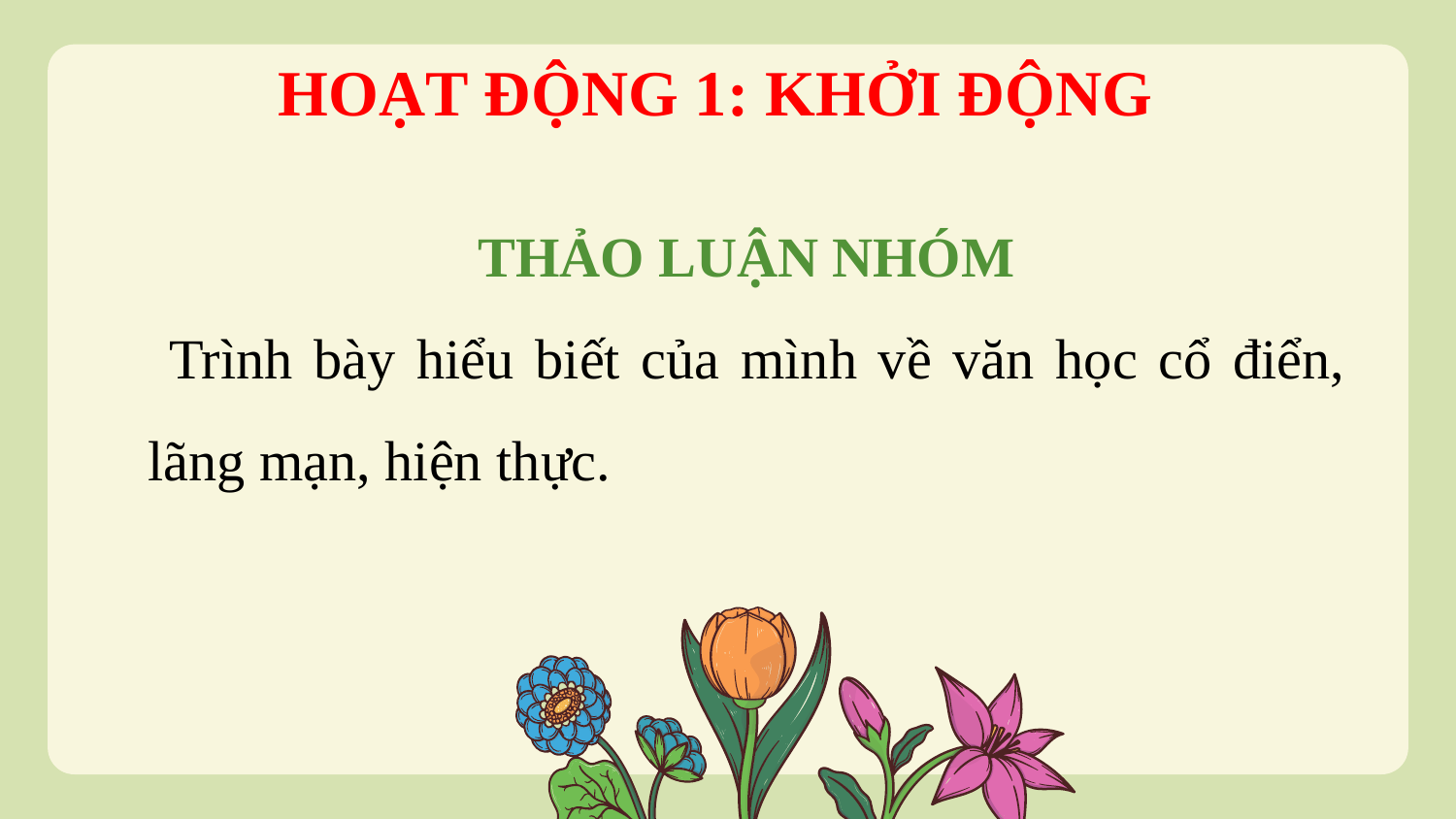

# HOẠT ĐỘNG 1: KHỞI ĐỘNG
THẢO LUẬN NHÓM
 Trình bày hiểu biết của mình về văn học cổ điển, lãng mạn, hiện thực.